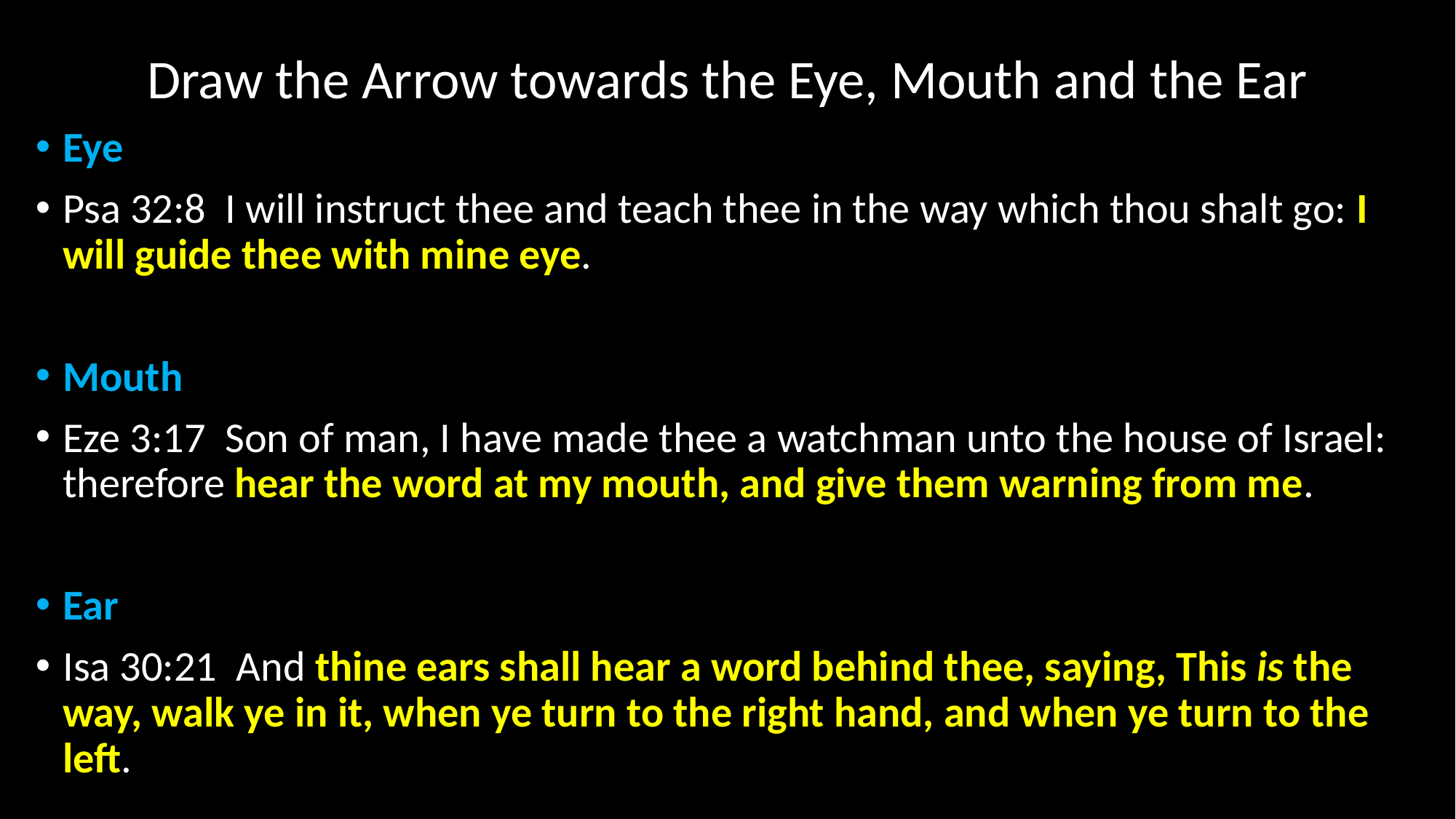

# Draw the Arrow towards the Eye, Mouth and the Ear
Eye
Psa 32:8  I will instruct thee and teach thee in the way which thou shalt go: I will guide thee with mine eye.

Mouth
Eze 3:17  Son of man, I have made thee a watchman unto the house of Israel: therefore hear the word at my mouth, and give them warning from me.

Ear
Isa 30:21  And thine ears shall hear a word behind thee, saying, This is the way, walk ye in it, when ye turn to the right hand, and when ye turn to the left.